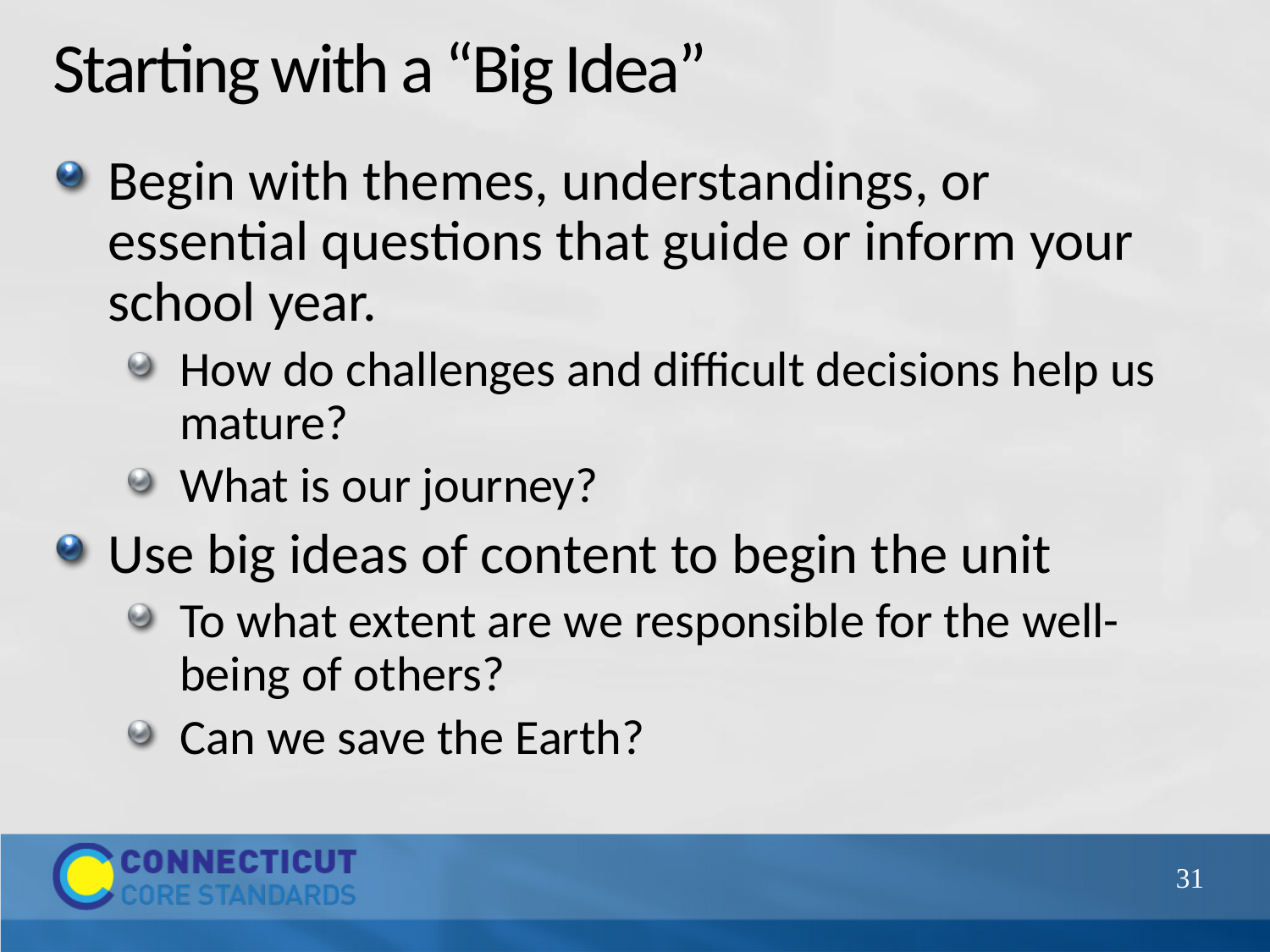

# Starting with a “Big Idea”
Begin with themes, understandings, or essential questions that guide or inform your school year.
How do challenges and difficult decisions help us mature?
What is our journey?
Use big ideas of content to begin the unit
To what extent are we responsible for the well-being of others?
Can we save the Earth?

31